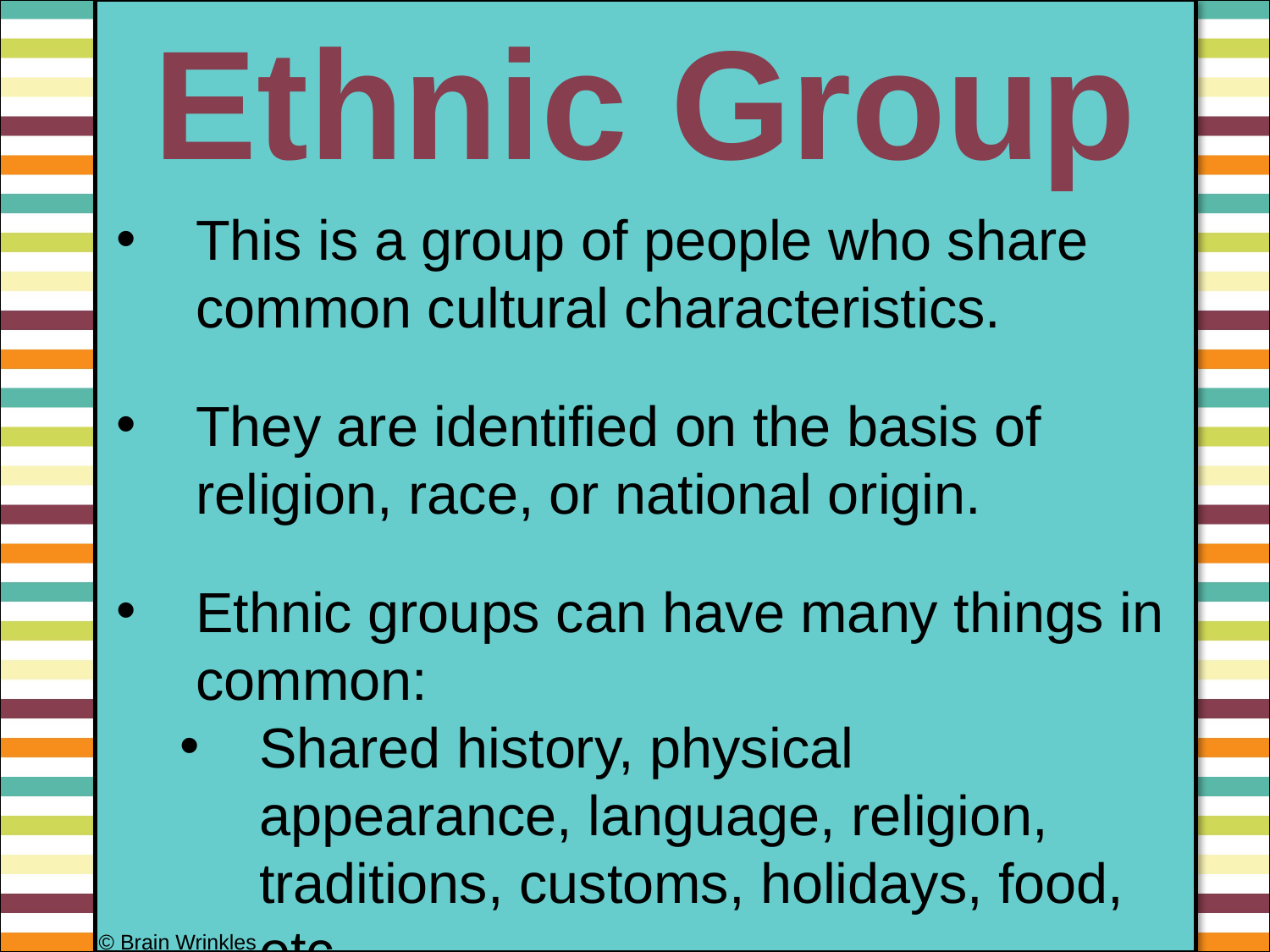

Ethnic Group
#
This is a group of people who share  common cultural characteristics.

They are identified on the basis of religion, race, or national origin.

Ethnic groups can have many things in common:
Shared history, physical appearance, language, religion, traditions, customs, holidays, food, etc.

© Brain Wrinkles